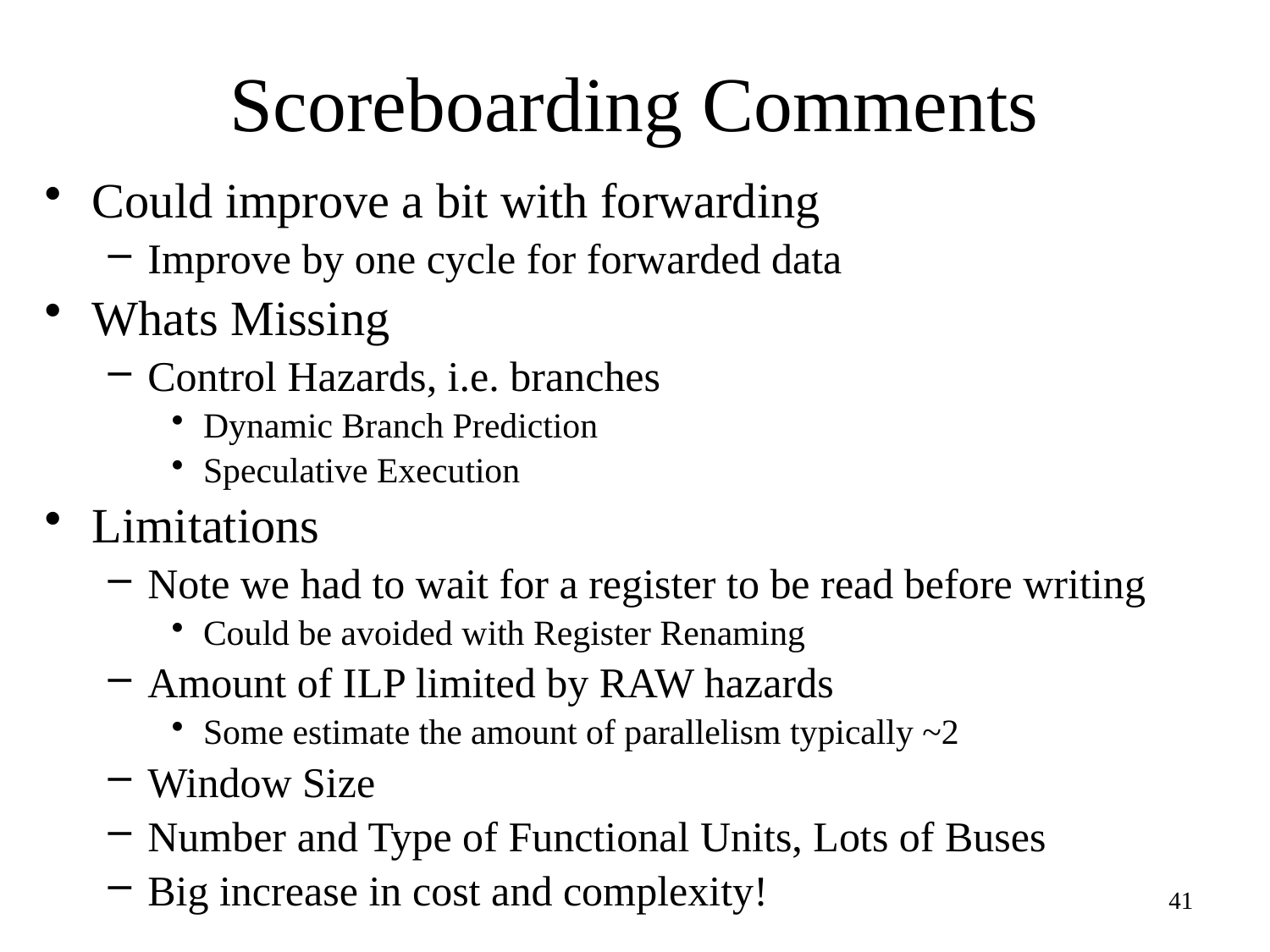

# Scoreboarding Comments
Could improve a bit with forwarding
Improve by one cycle for forwarded data
Whats Missing
Control Hazards, i.e. branches
Dynamic Branch Prediction
Speculative Execution
Limitations
Note we had to wait for a register to be read before writing
Could be avoided with Register Renaming
Amount of ILP limited by RAW hazards
Some estimate the amount of parallelism typically ~2
Window Size
Number and Type of Functional Units, Lots of Buses
Big increase in cost and complexity!

41